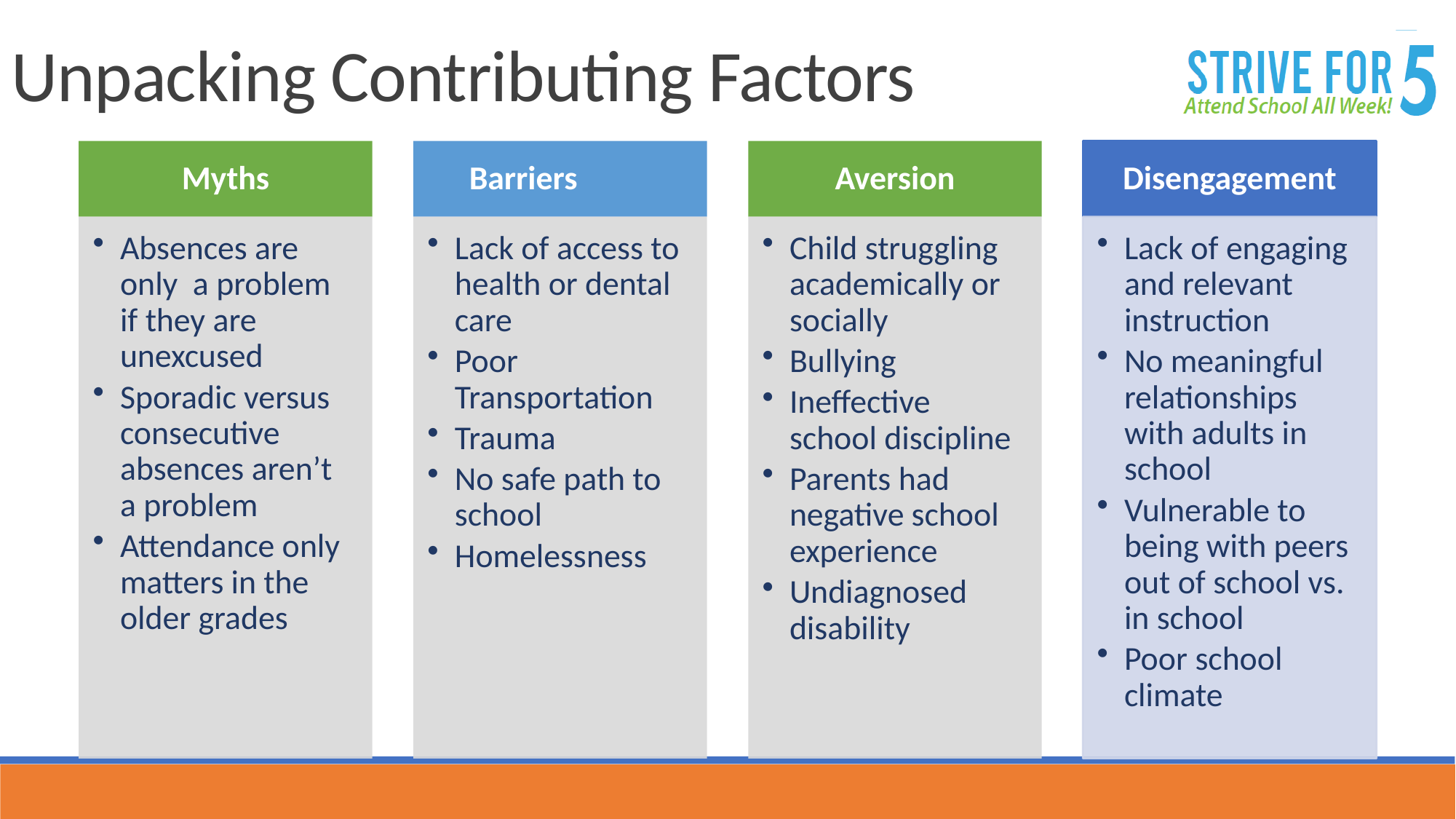

Unpacking Contributing Factors
Myths
Absences are only  a problem if they are unexcused
Sporadic versus consecutive absences aren’t a problem
Attendance only matters in the older grades
   Barriers
Lack of access to health or dental care
Poor Transportation
Trauma
No safe path to school
Homelessness

Aversion
Child struggling academically or socially
Bullying
Ineffective school discipline
Parents had negative school experience
Undiagnosed disability
Disengagement
Lack of engaging and relevant instruction
No meaningful relationships with adults in school
Vulnerable to being with peers out of school vs. in school
Poor school climate